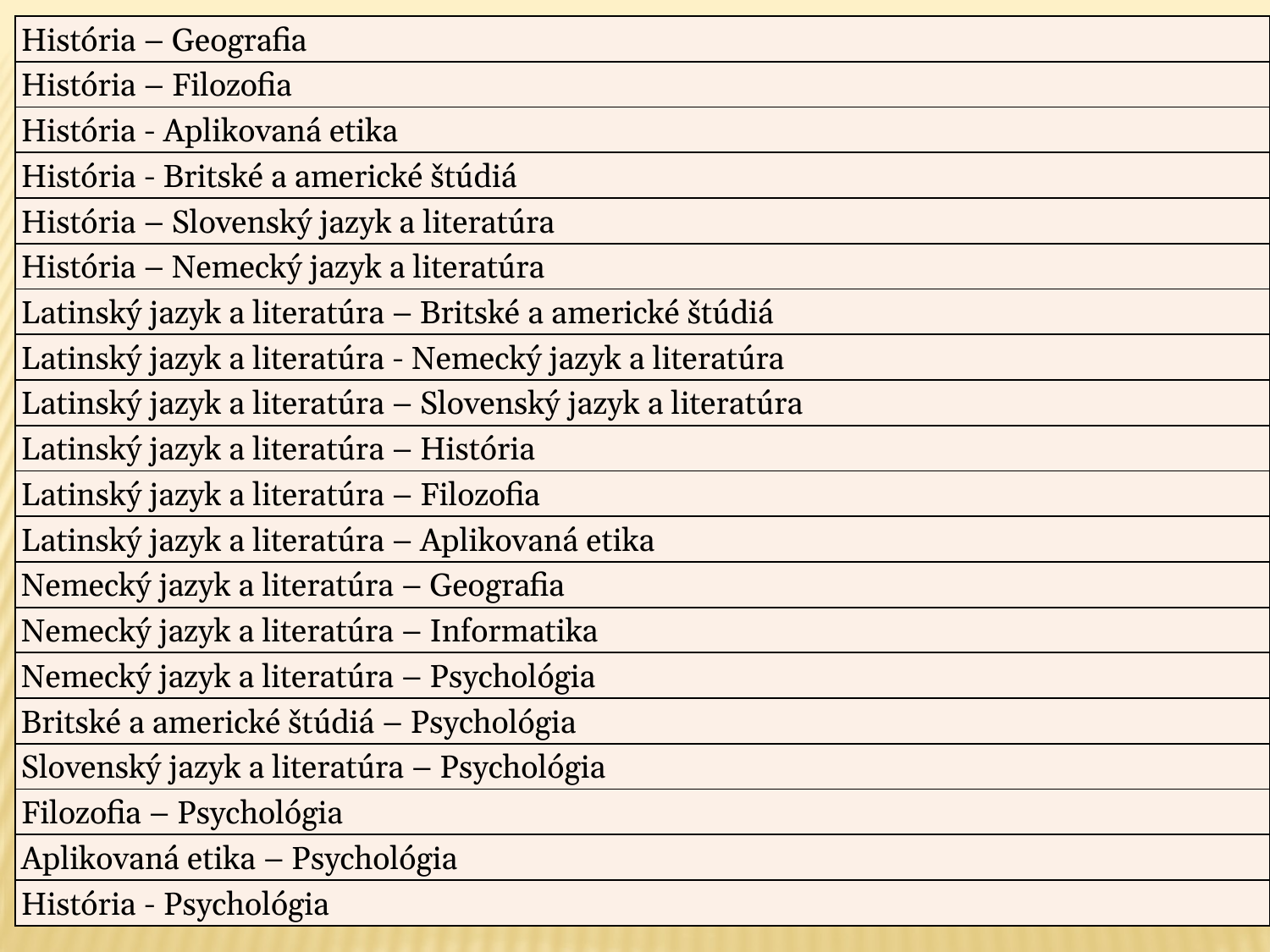

| História – Geografia |
| --- |
| História – Filozofia |
| História - Aplikovaná etika |
| História - Britské a americké štúdiá |
| História – Slovenský jazyk a literatúra |
| História – Nemecký jazyk a literatúra |
| Latinský jazyk a literatúra – Britské a americké štúdiá |
| Latinský jazyk a literatúra - Nemecký jazyk a literatúra |
| Latinský jazyk a literatúra – Slovenský jazyk a literatúra |
| Latinský jazyk a literatúra – História |
| Latinský jazyk a literatúra – Filozofia |
| Latinský jazyk a literatúra – Aplikovaná etika |
| Nemecký jazyk a literatúra – Geografia |
| Nemecký jazyk a literatúra – Informatika |
| Nemecký jazyk a literatúra – Psychológia |
| Britské a americké štúdiá – Psychológia |
| Slovenský jazyk a literatúra – Psychológia |
| Filozofia – Psychológia |
| Aplikovaná etika – Psychológia |
| História - Psychológia |